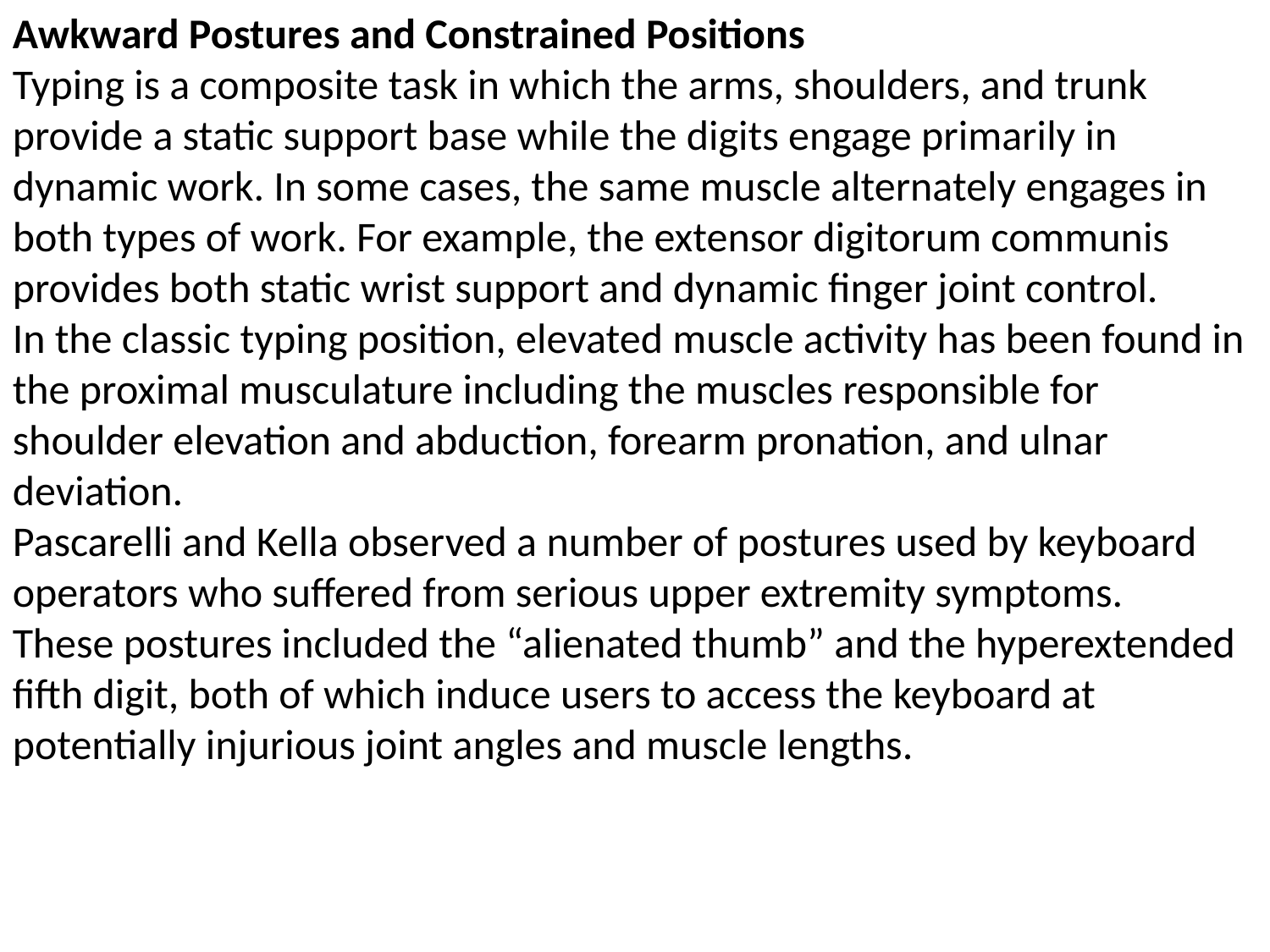

Awkward Postures and Constrained Positions
Typing is a composite task in which the arms, shoulders, and trunk provide a static support base while the digits engage primarily in dynamic work. In some cases, the same muscle alternately engages in both types of work. For example, the extensor digitorum communis provides both static wrist support and dynamic finger joint control.
In the classic typing position, elevated muscle activity has been found in the proximal musculature including the muscles responsible for shoulder elevation and abduction, forearm pronation, and ulnar deviation.
Pascarelli and Kella observed a number of postures used by keyboard operators who suffered from serious upper extremity symptoms.
These postures included the “alienated thumb” and the hyperextended fifth digit, both of which induce users to access the keyboard at potentially injurious joint angles and muscle lengths.